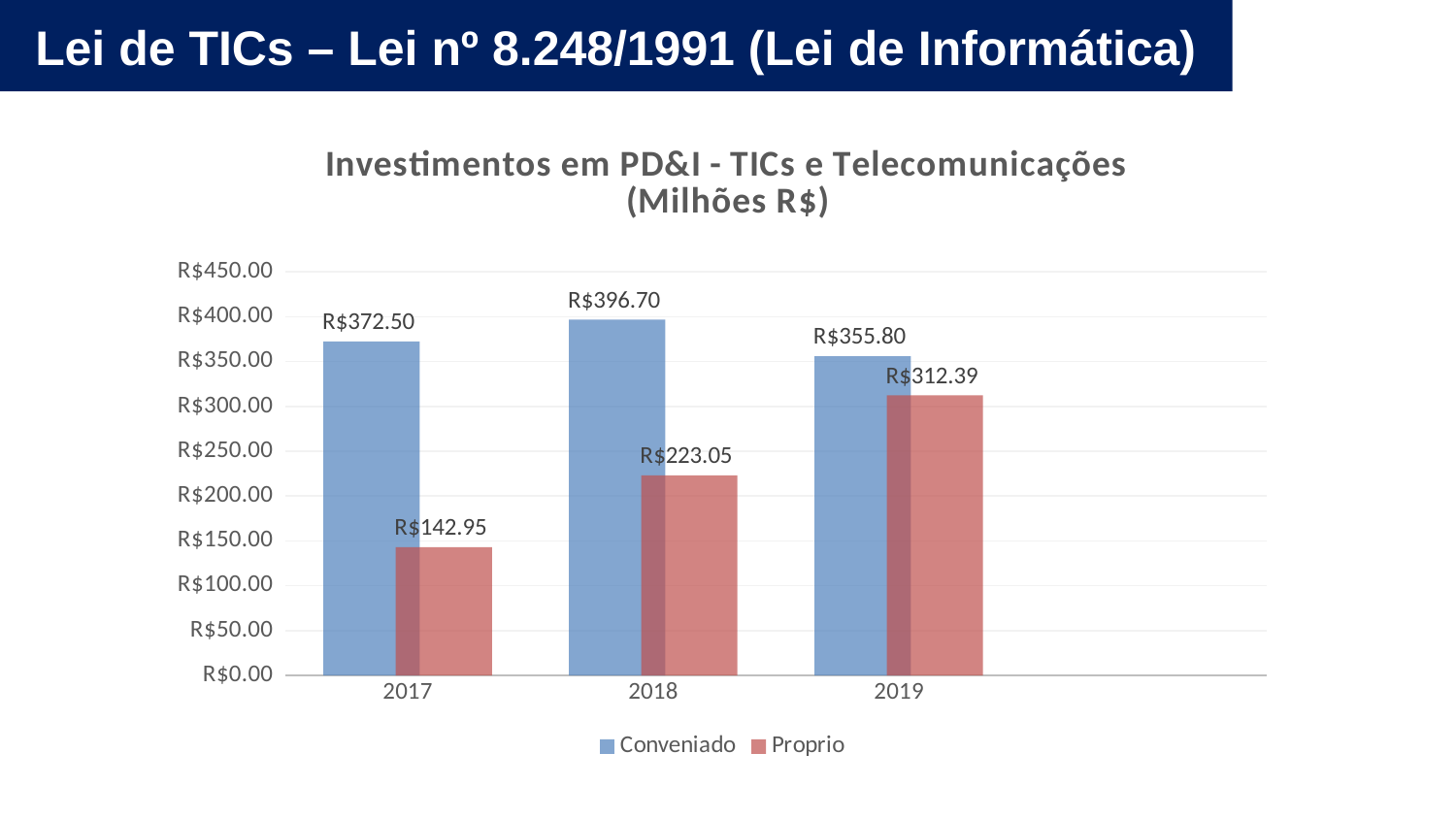

Lei de TICs – Lei nº 8.248/1991 (Lei de Informática)
  Lei de Informática

### Chart: Investimentos em PD&I - TICs e Telecomunicações (Milhões R$)

| Category | Conveniado | Proprio |
|---|---|---|
| 2017 | 372.5 | 142.95 |
| 2018 | 396.7 | 223.05 |
| 2019 | 355.8 | 312.39 |
|  | None | None |